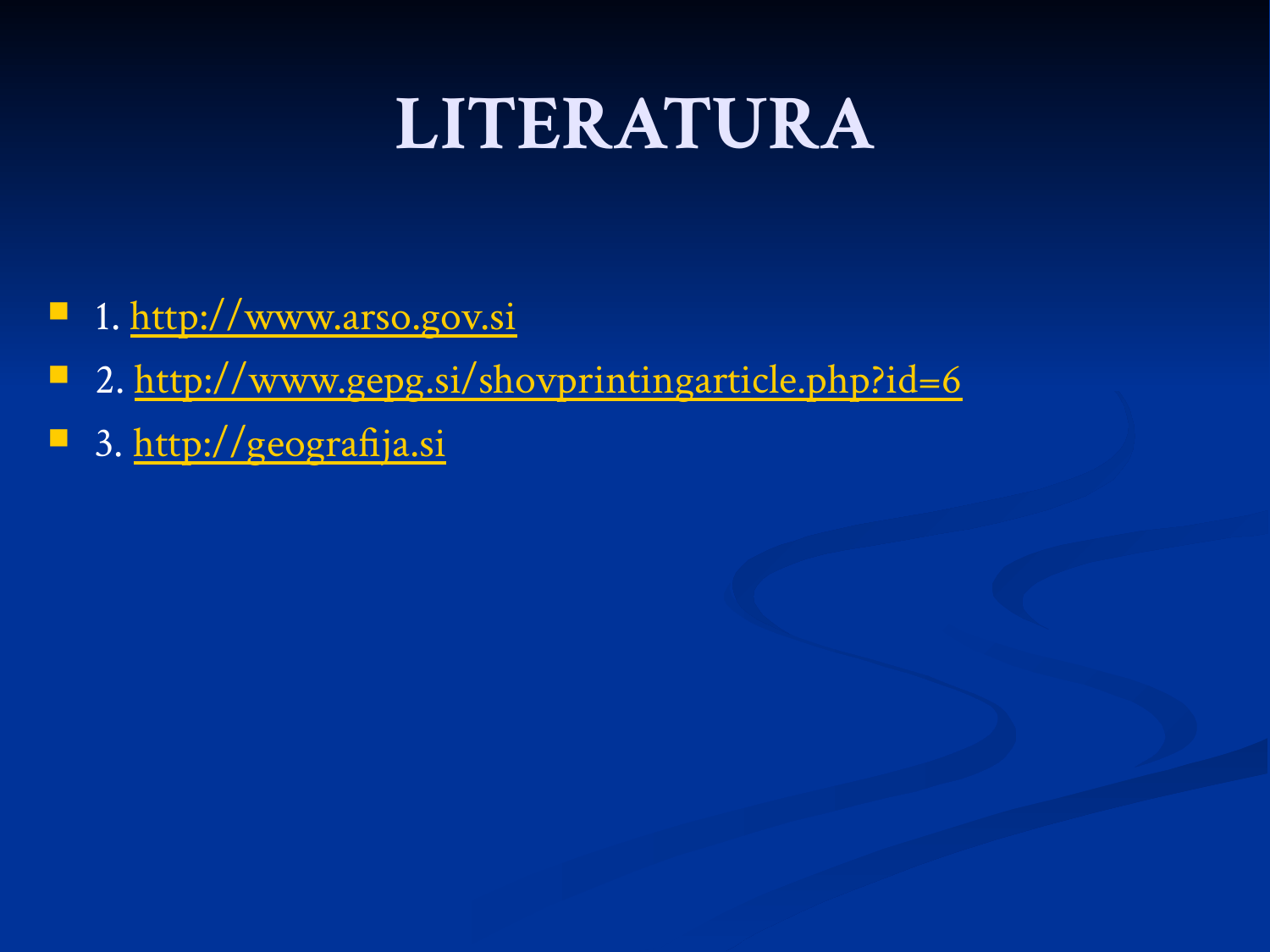

# LITERATURA

1. http://www.arso.gov.si
2. http://www.gepg.si/shovprintingarticle.php?id=6
3. http://geografija.si